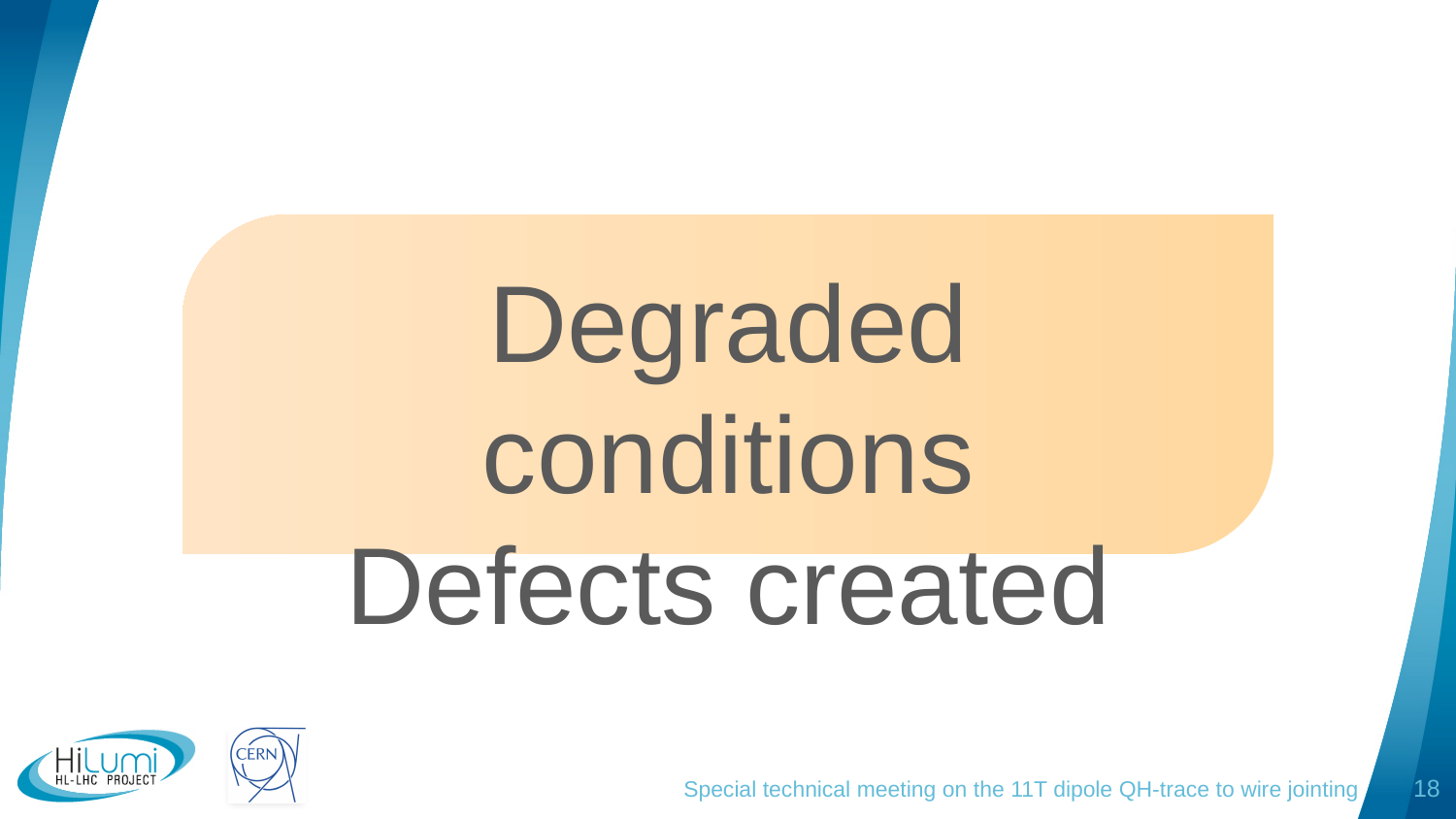

Degraded conditions
Defects created
Special technical meeting on the 11T dipole QH-trace to wire jointing
18